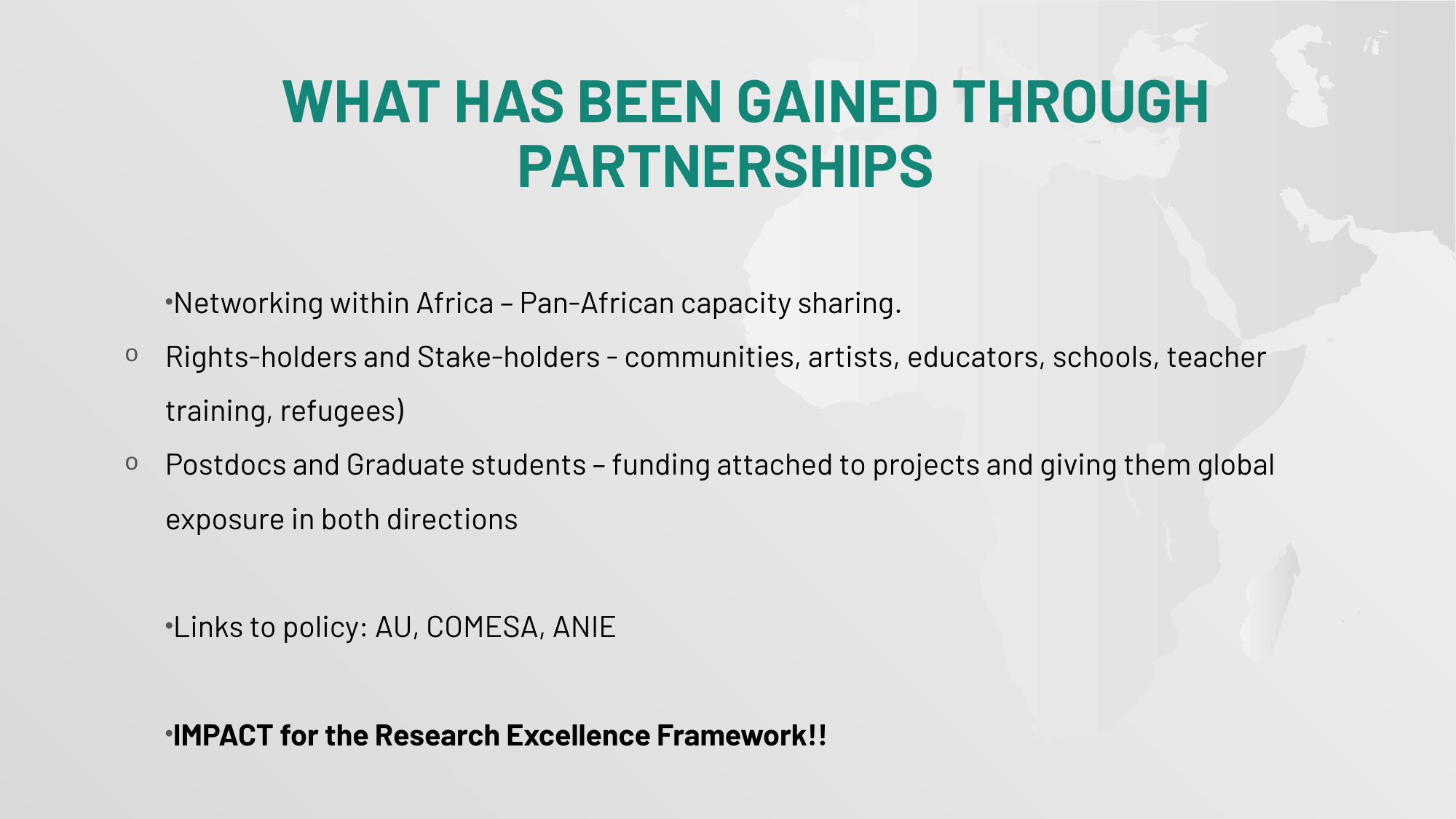

WHAT HAS BEEN GAINED THROUGH PARTNERSHIPS

Networking within Africa – Pan-African capacity sharing.
Rights-holders and Stake-holders - communities, artists, educators, schools, teacher training, refugees)
Postdocs and Graduate students – funding attached to projects and giving them global exposure in both directions

Links to policy: AU, COMESA, ANIE

IMPACT for the Research Excellence Framework!!